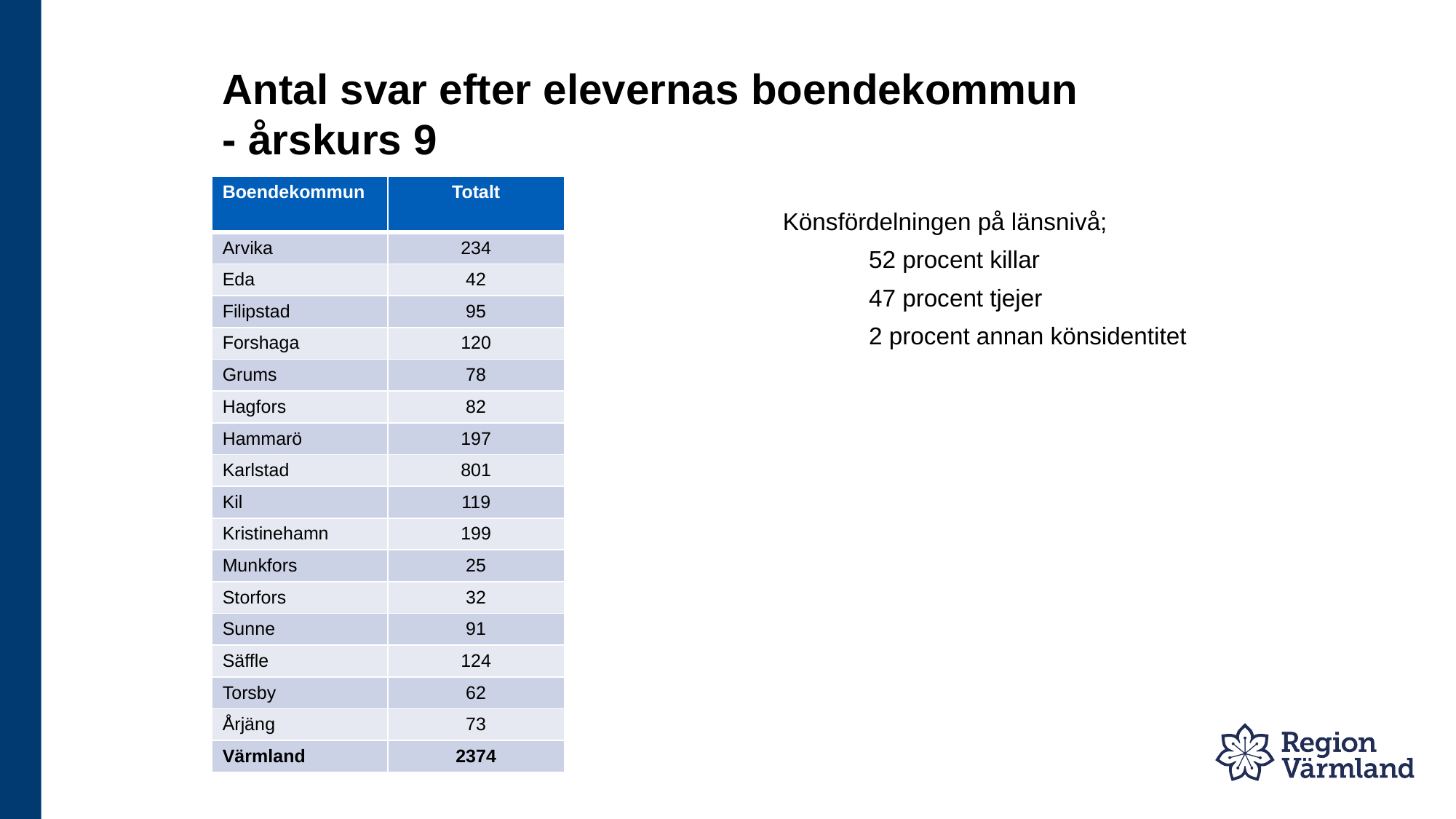

# Antal svar efter elevernas boendekommun - årskurs 9
| Boendekommun | Totalt |
| --- | --- |
| Arvika | 234 |
| Eda | 42 |
| Filipstad | 95 |
| Forshaga | 120 |
| Grums | 78 |
| Hagfors | 82 |
| Hammarö | 197 |
| Karlstad | 801 |
| Kil | 119 |
| Kristinehamn | 199 |
| Munkfors | 25 |
| Storfors | 32 |
| Sunne | 91 |
| Säffle | 124 |
| Torsby | 62 |
| Årjäng | 73 |
| Värmland | 2374 |
Könsfördelningen på länsnivå;
	52 procent killar
	47 procent tjejer
	2 procent annan könsidentitet